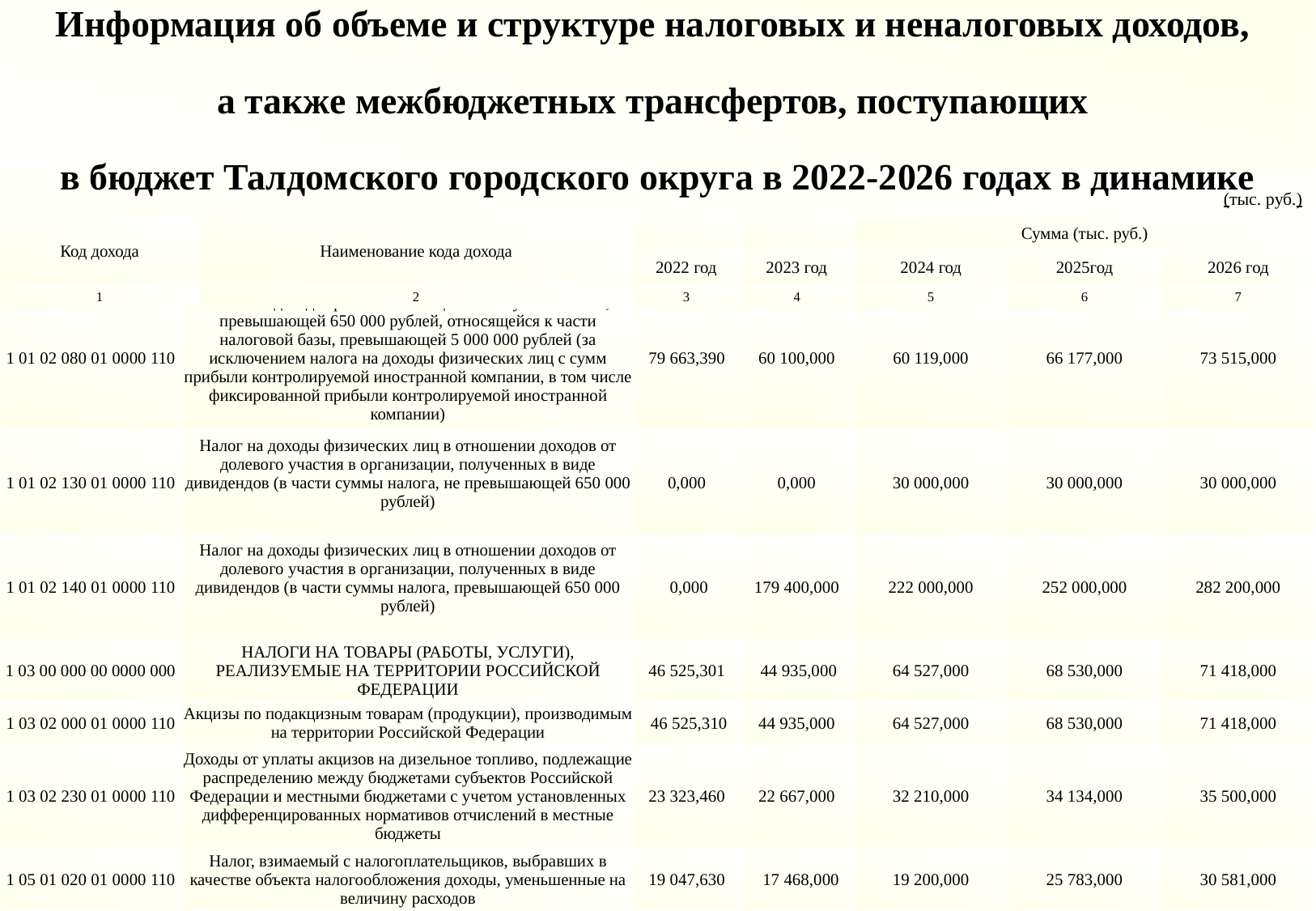

Информация об объеме и структуре налоговых и неналоговых доходов,
а также межбюджетных трансфертов, поступающих
в бюджет Талдомского городского округа в 2022-2026 годах в динамике
(тыс. руб.)
| Код дохода | Наименование кода дохода |  |  | Сумма (тыс. руб.) |  |  |
| --- | --- | --- | --- | --- | --- | --- |
|  |  | 2022 год | 2023 год | 2024 год | 2025год | 2026 год |
| 1 | 2 | 3 | 4 | 5 | 6 | 7 |
| 1 01 02 080 01 0000 110 | Налог на доходы физических лиц в части суммы налога, превышающей 650 000 рублей, относящейся к части налоговой базы, превышающей 5 000 000 рублей (за исключением налога на доходы физических лиц с сумм прибыли контролируемой иностранной компании, в том числе фиксированной прибыли контролируемой иностранной компании) | 79 663,390 | 60 100,000 | 60 119,000 | 66 177,000 | 73 515,000 |
| --- | --- | --- | --- | --- | --- | --- |
| 1 01 02 130 01 0000 110 | Налог на доходы физических лиц в отношении доходов от долевого участия в организации, полученных в виде дивидендов (в части суммы налога, не превышающей 650 000 рублей) | 0,000 | 0,000 | 30 000,000 | 30 000,000 | 30 000,000 |
| 1 01 02 140 01 0000 110 | Налог на доходы физических лиц в отношении доходов от долевого участия в организации, полученных в виде дивидендов (в части суммы налога, превышающей 650 000 рублей) | 0,000 | 179 400,000 | 222 000,000 | 252 000,000 | 282 200,000 |
| 1 03 00 000 00 0000 000 | НАЛОГИ НА ТОВАРЫ (РАБОТЫ, УСЛУГИ), РЕАЛИЗУЕМЫЕ НА ТЕРРИТОРИИ РОССИЙСКОЙ ФЕДЕРАЦИИ | 46 525,301 | 44 935,000 | 64 527,000 | 68 530,000 | 71 418,000 |
| 1 03 02 000 01 0000 110 | Акцизы по подакцизным товарам (продукции), производимым на территории Российской Федерации | 46 525,310 | 44 935,000 | 64 527,000 | 68 530,000 | 71 418,000 |
| 1 03 02 230 01 0000 110 | Доходы от уплаты акцизов на дизельное топливо, подлежащие распределению между бюджетами субъектов Российской Федерации и местными бюджетами с учетом установленных дифференцированных нормативов отчислений в местные бюджеты | 23 323,460 | 22 667,000 | 32 210,000 | 34 134,000 | 35 500,000 |
| 1 05 01 020 01 0000 110 | Налог, взимаемый с налогоплательщиков, выбравших в качестве объекта налогообложения доходы, уменьшенные на величину расходов | 19 047,630 | 17 468,000 | 19 200,000 | 25 783,000 | 30 581,000 |